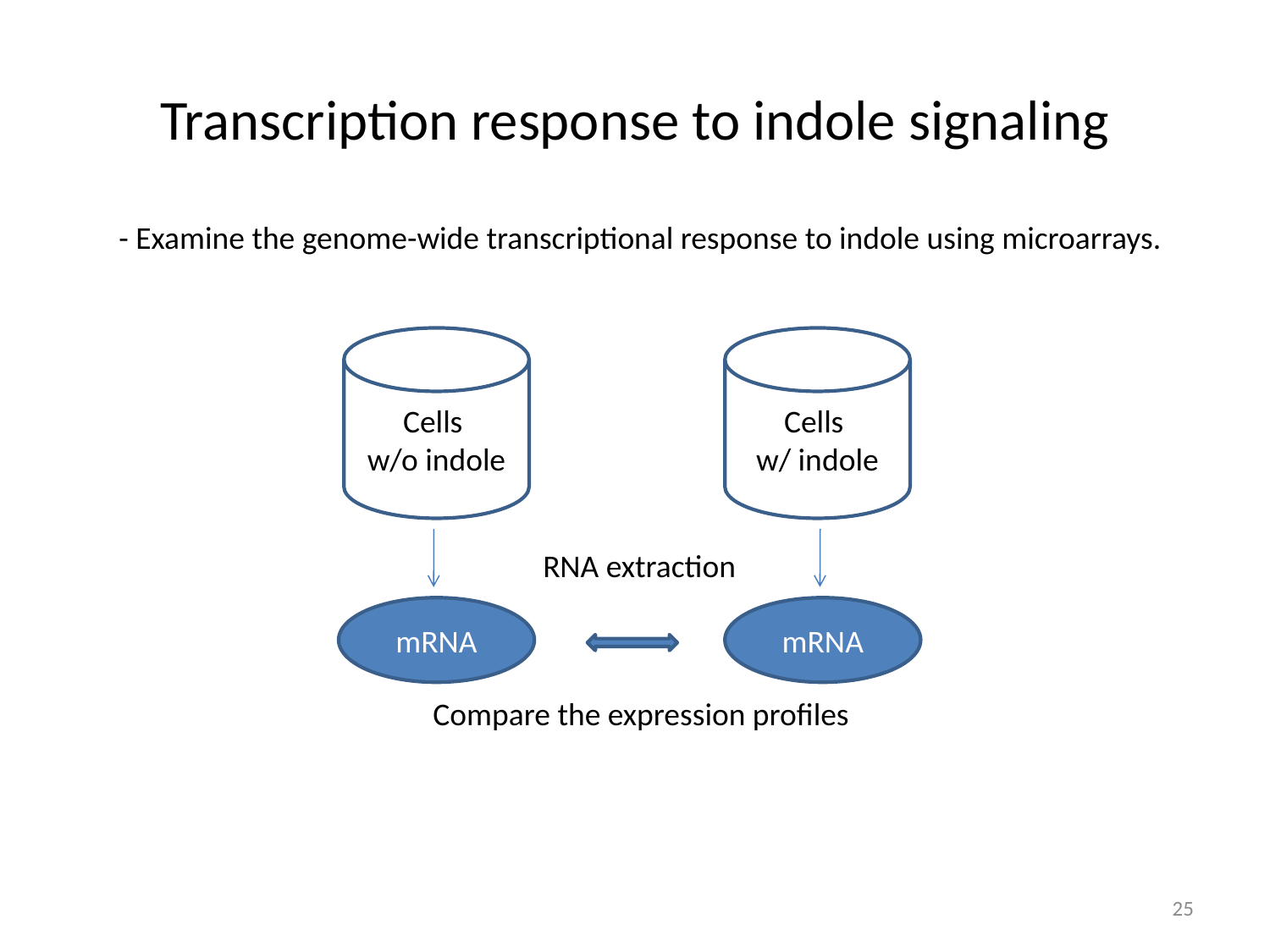

# Transcription response to indole signaling
- Examine the genome-wide transcriptional response to indole using microarrays.
Cells
w/o indole
Cells
w/ indole
RNA extraction
mRNA
mRNA

Compare the expression profiles
25